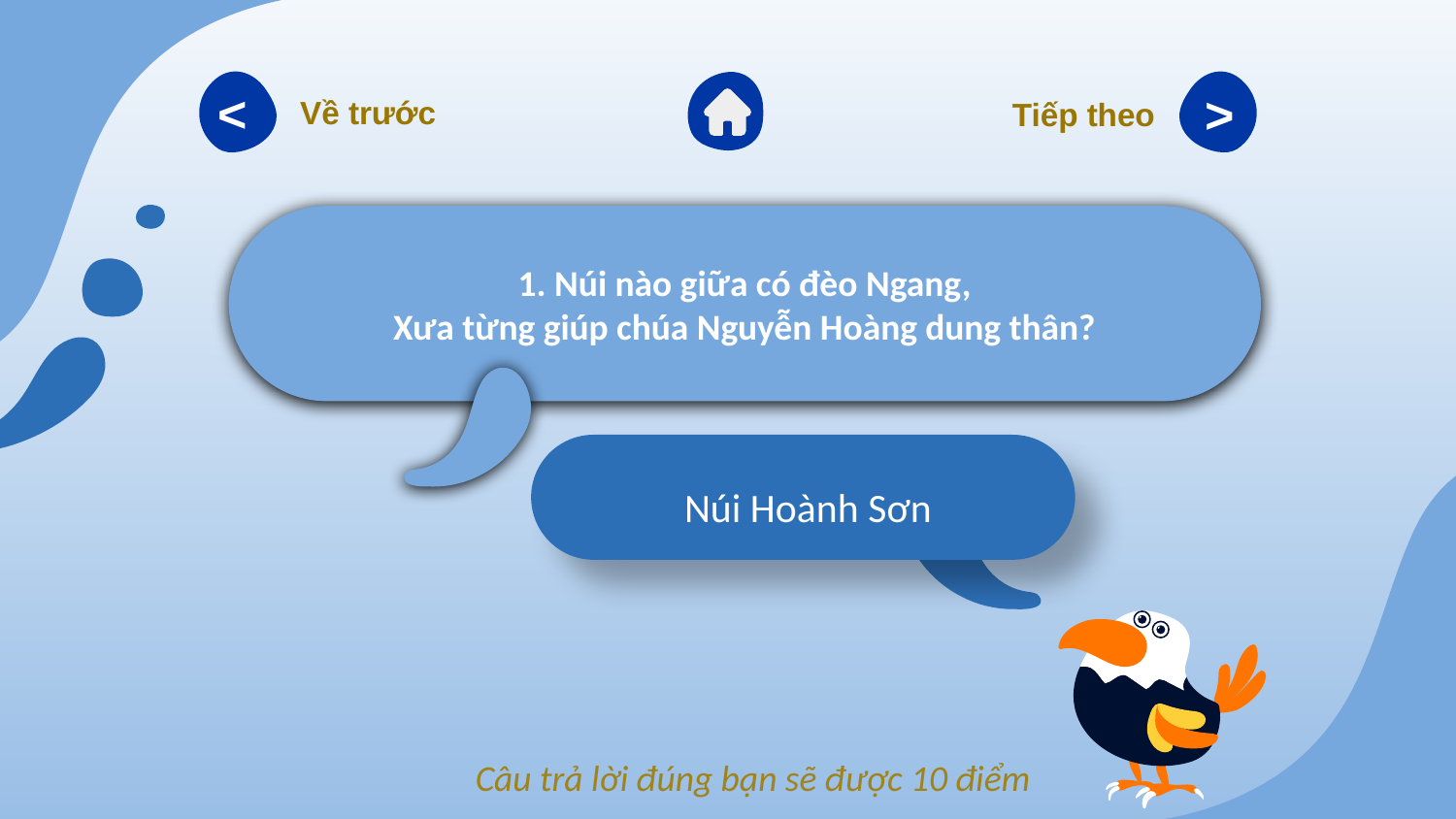

<
>
Về trước
Tiếp theo

1. Núi nào giữa có đèo Ngang,
Xưa từng giúp chúa Nguyễn Hoàng dung thân?

# Núi Hoành Sơn

Câu trả lời đúng bạn sẽ được 10 điểm